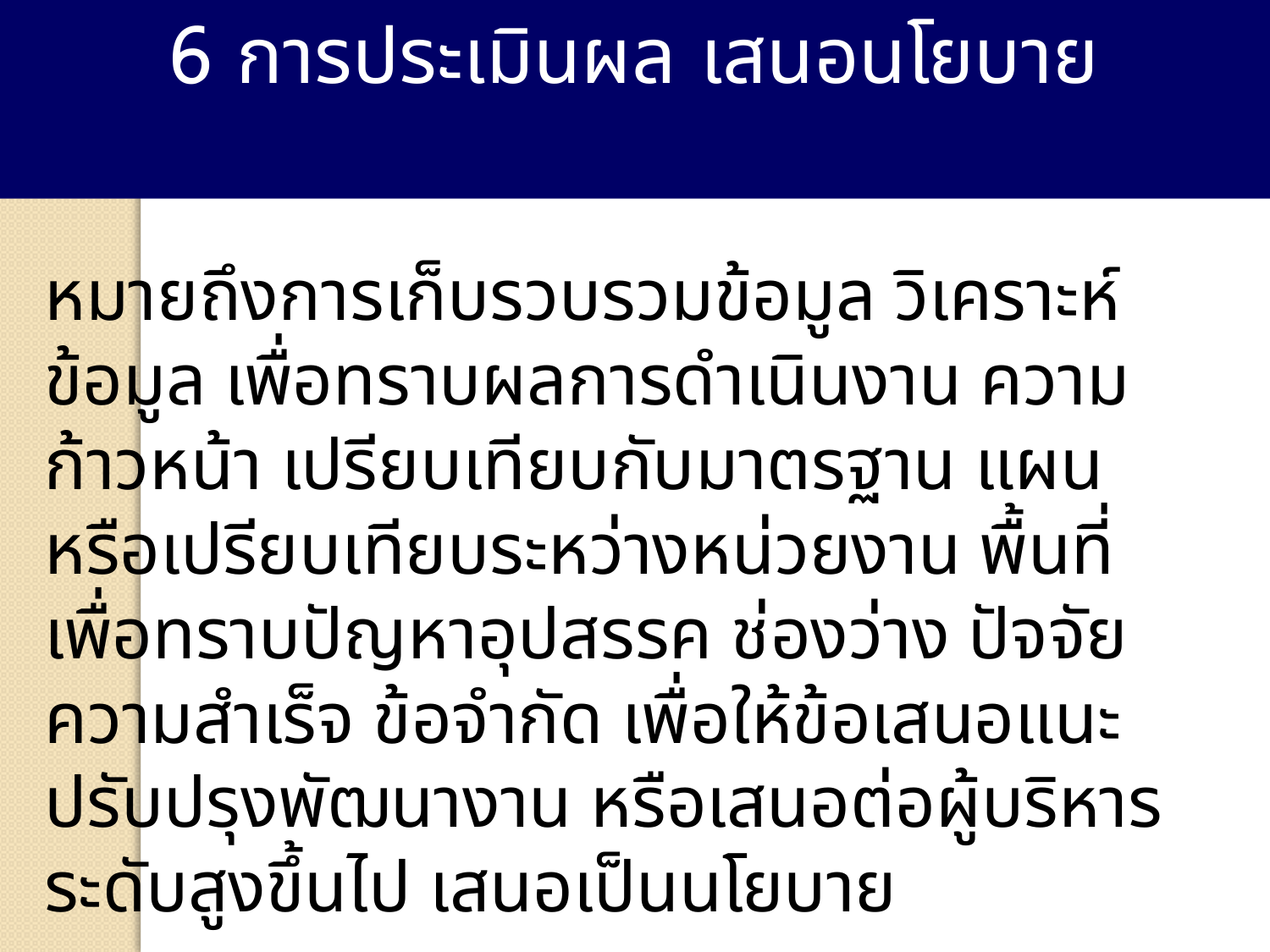

6 การประเมินผล เสนอนโยบาย

หมายถึงการเก็บรวบรวมข้อมูล วิเคราะห์ข้อมูล เพื่อทราบผลการดำเนินงาน ความก้าวหน้า เปรียบเทียบกับมาตรฐาน แผน หรือเปรียบเทียบระหว่างหน่วยงาน พื้นที่ เพื่อทราบปัญหาอุปสรรค ช่องว่าง ปัจจัยความสำเร็จ ข้อจำกัด เพื่อให้ข้อเสนอแนะ ปรับปรุงพัฒนางาน หรือเสนอต่อผู้บริหารระดับสูงขึ้นไป เสนอเป็นนโยบาย